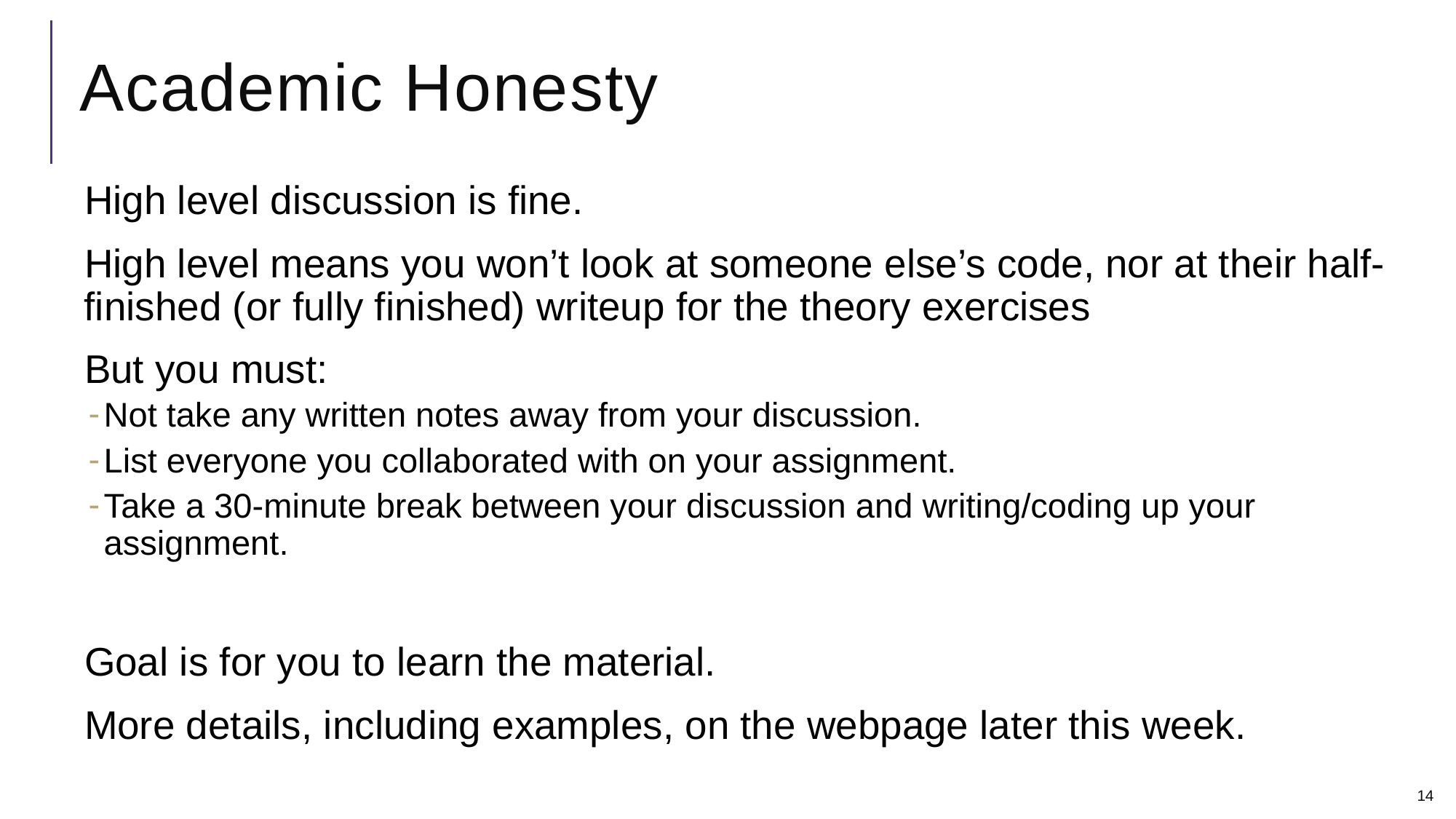

# Academic Honesty
High level discussion is fine.
High level means you won’t look at someone else’s code, nor at their half-finished (or fully finished) writeup for the theory exercises
But you must:
Not take any written notes away from your discussion.
List everyone you collaborated with on your assignment.
Take a 30-minute break between your discussion and writing/coding up your assignment.

Goal is for you to learn the material.
More details, including examples, on the webpage later this week.
14